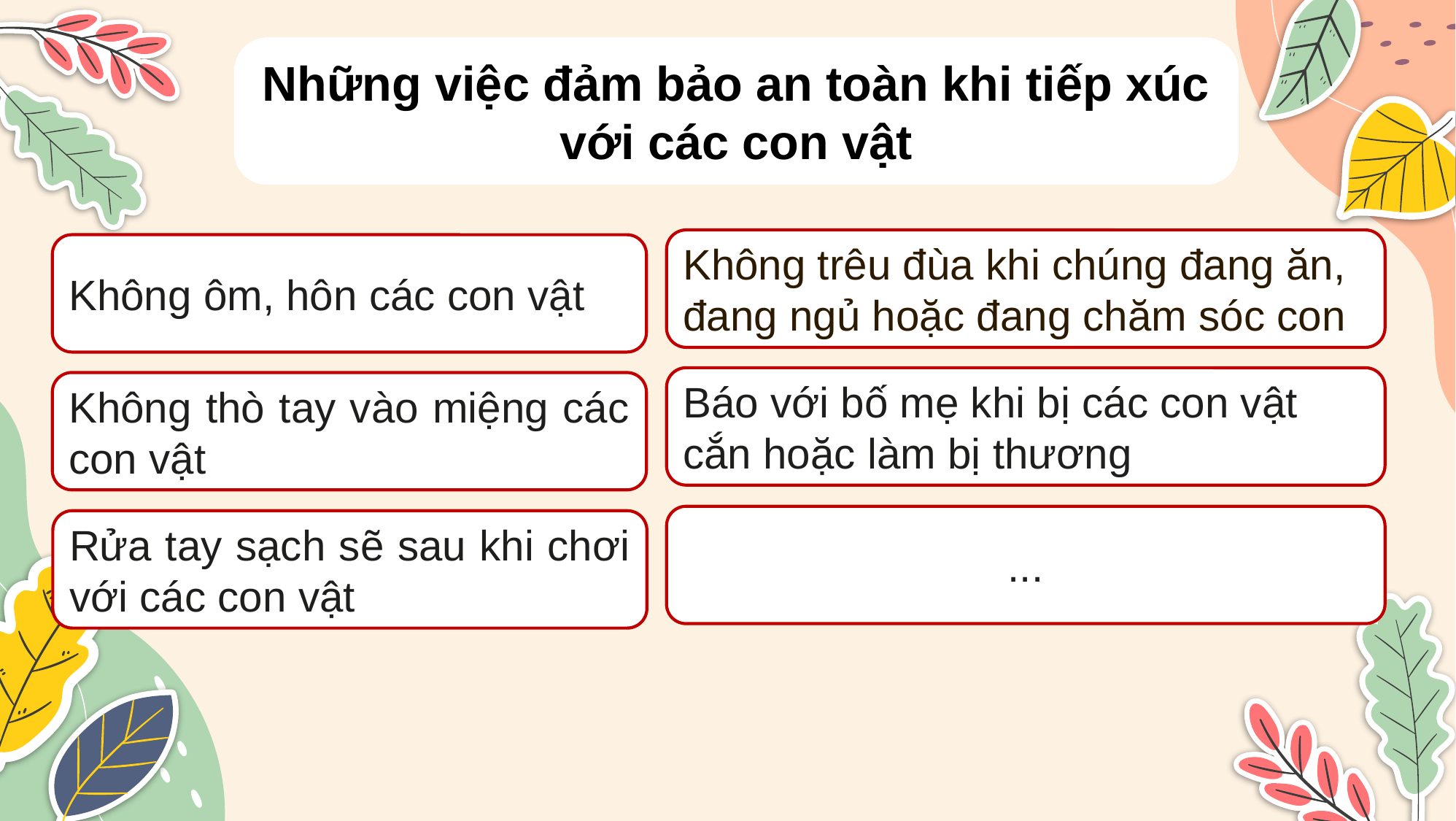

Những việc đảm bảo an toàn khi tiếp xúc với các con vật

Không trêu đùa khi chúng đang ăn, đang ngủ hoặc đang chăm sóc con
Không ôm, hôn các con vật
Báo với bố mẹ khi bị các con vật cắn hoặc làm bị thương
Không thò tay vào miệng các con vật
...
Rửa tay sạch sẽ sau khi chơi với các con vật